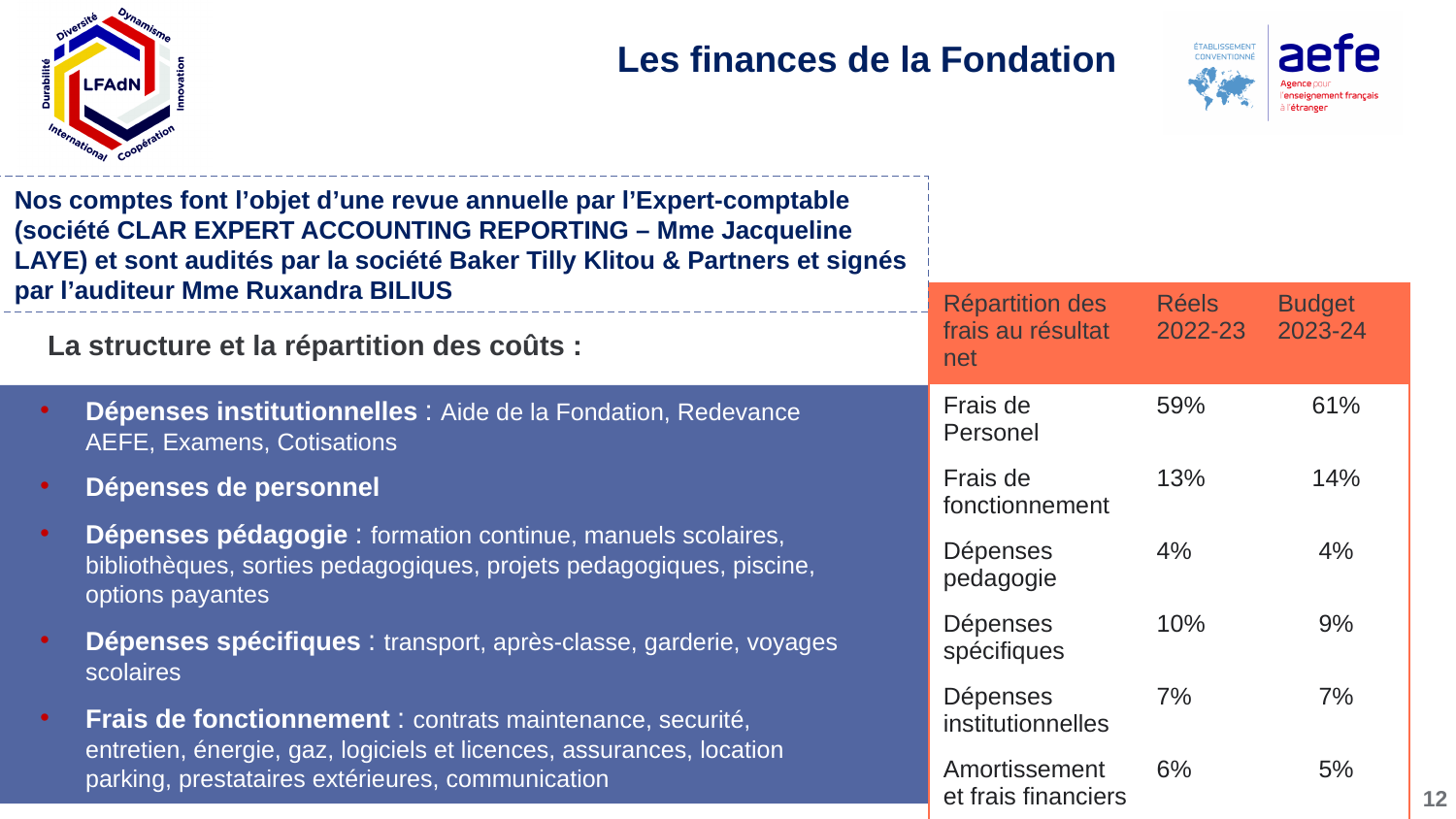

# Les finances de la Fondation
Nos comptes font l’objet d’une revue annuelle par l’Expert-comptable (société CLAR EXPERT ACCOUNTING REPORTING – Mme Jacqueline LAYE) et sont audités par la société Baker Tilly Klitou & Partners et signés par l’auditeur Mme Ruxandra BILIUS
| Répartition des frais au résultat net | Réels 2022-23 | Budget 2023-24 |
| --- | --- | --- |
| Frais de Personel | 59% | 61% |
| Frais de fonctionnement | 13% | 14% |
| Dépenses pedagogie | 4% | 4% |
| Dépenses spécifiques | 10% | 9% |
| Dépenses institutionnelles | 7% | 7% |
| Amortissement et frais financiers | 6% | 5% |
La structure et la répartition des coûts :

Dépenses institutionnelles : Aide de la Fondation, Redevance AEFE, Examens, Cotisations

Dépenses de personnel

Dépenses pédagogie : formation continue, manuels scolaires, bibliothèques, sorties pedagogiques, projets pedagogiques, piscine, options payantes

Dépenses spécifiques : transport, après-classe, garderie, voyages scolaires

Frais de fonctionnement : contrats maintenance, securité, entretien, énergie, gaz, logiciels et licences, assurances, location parking, prestataires extérieures, communication
12